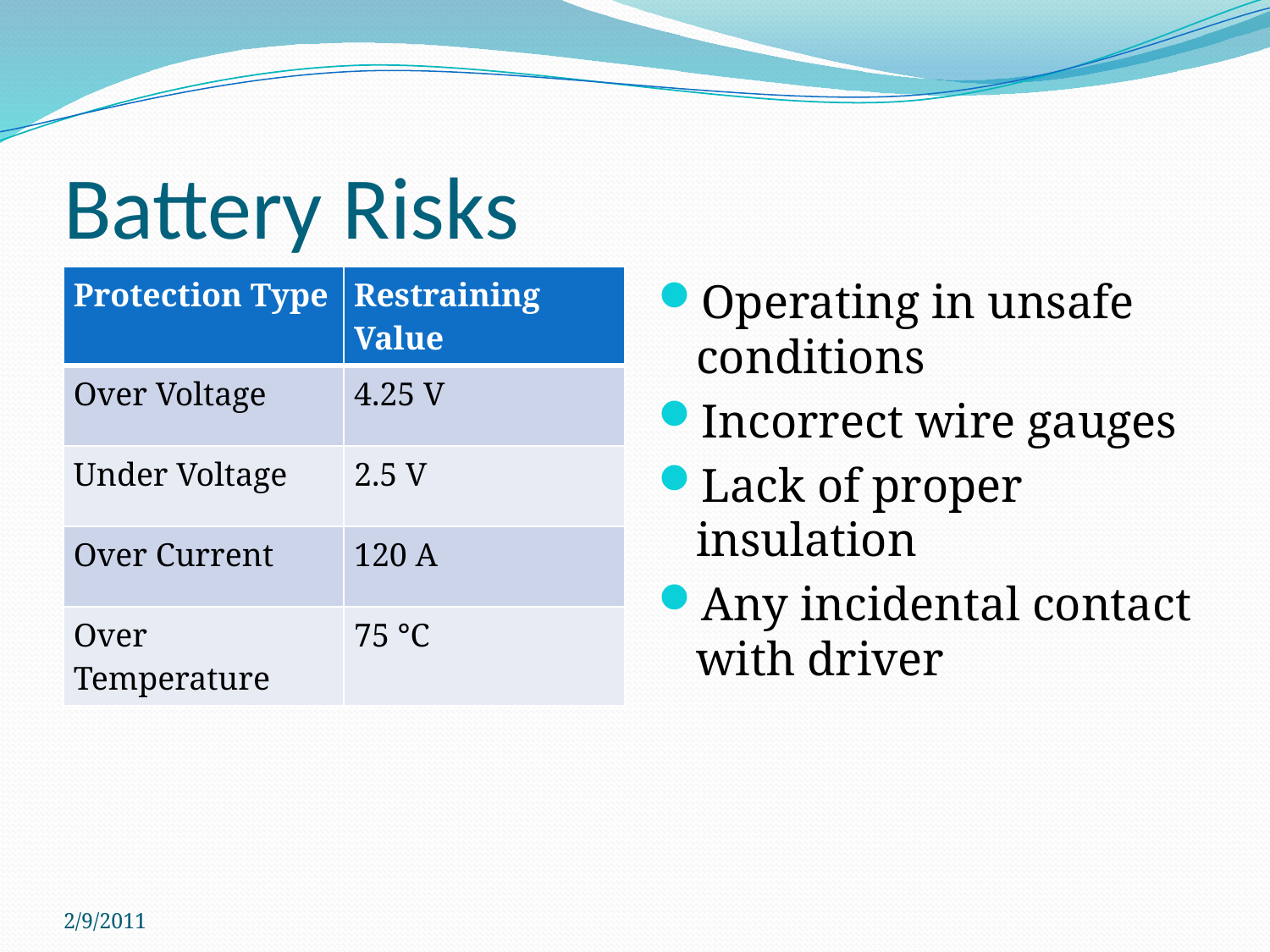

# Battery Risks
Operating in unsafe conditions
Incorrect wire gauges
Lack of proper insulation
Any incidental contact with driver
| Protection Type | Restraining Value |
| --- | --- |
| Over Voltage | 4.25 V |
| Under Voltage | 2.5 V |
| Over Current | 120 A |
| Over Temperature | 75 °C |
2/9/2011